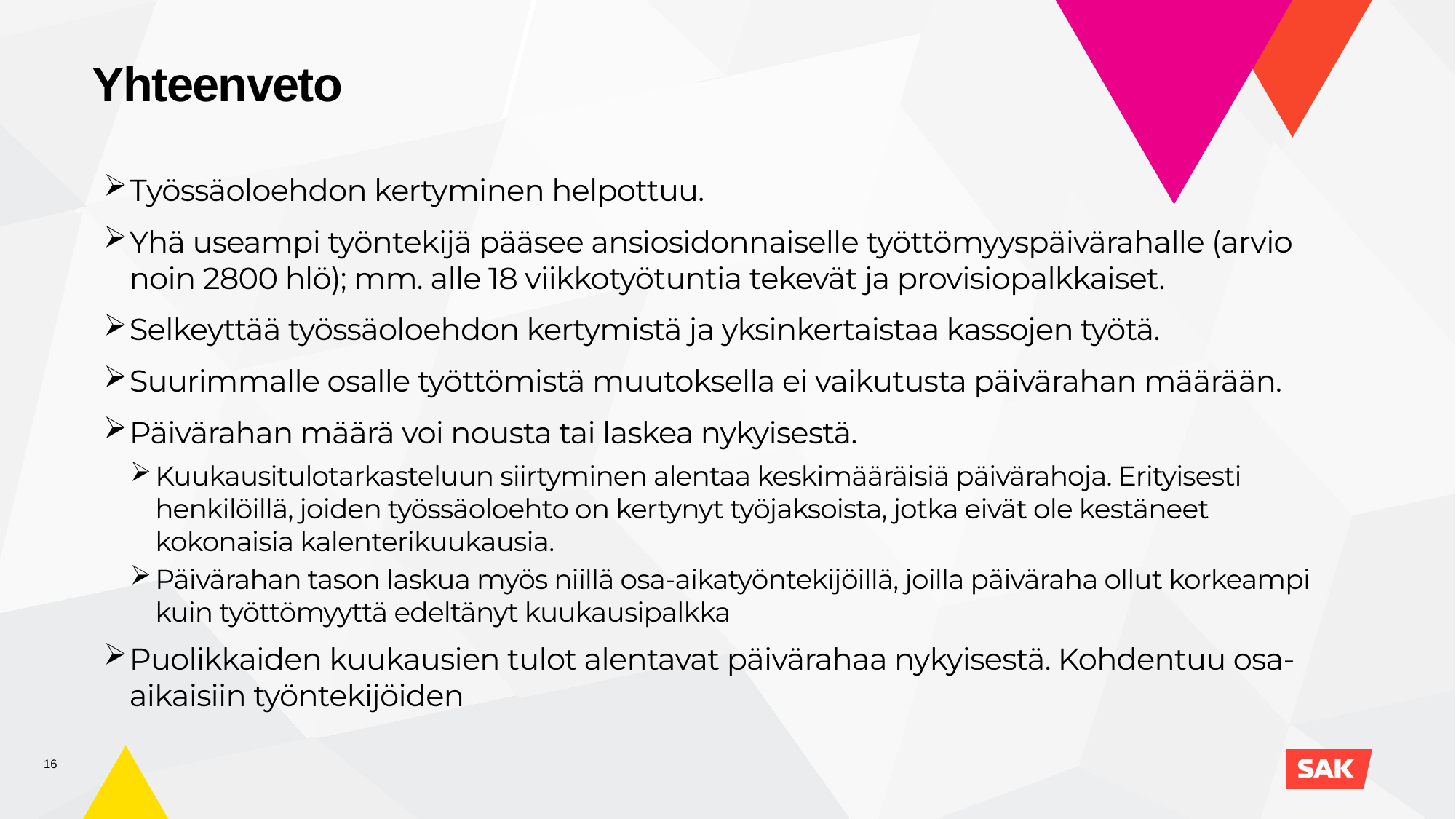

Yhteenveto
Työssäoloehdon kertyminen helpottuu.
Yhä useampi työntekijä pääsee ansiosidonnaiselle työttömyyspäivärahalle (arvio noin 2800 hlö); mm. alle 18 viikkotyötuntia tekevät ja provisiopalkkaiset.
Selkeyttää työssäoloehdon kertymistä ja yksinkertaistaa kassojen työtä.
Suurimmalle osalle työttömistä muutoksella ei vaikutusta päivärahan määrään.
Päivärahan määrä voi nousta tai laskea nykyisestä.
Kuukausitulotarkasteluun siirtyminen alentaa keskimääräisiä päivärahoja. Erityisesti henkilöillä, joiden työssäoloehto on kertynyt työjaksoista, jotka eivät ole kestäneet kokonaisia kalenterikuukausia.
Päivärahan tason laskua myös niillä osa-aikatyöntekijöillä, joilla päiväraha ollut korkeampi kuin työttömyyttä edeltänyt kuukausipalkka
Puolikkaiden kuukausien tulot alentavat päivärahaa nykyisestä. Kohdentuu osa-aikaisiin työntekijöiden

16